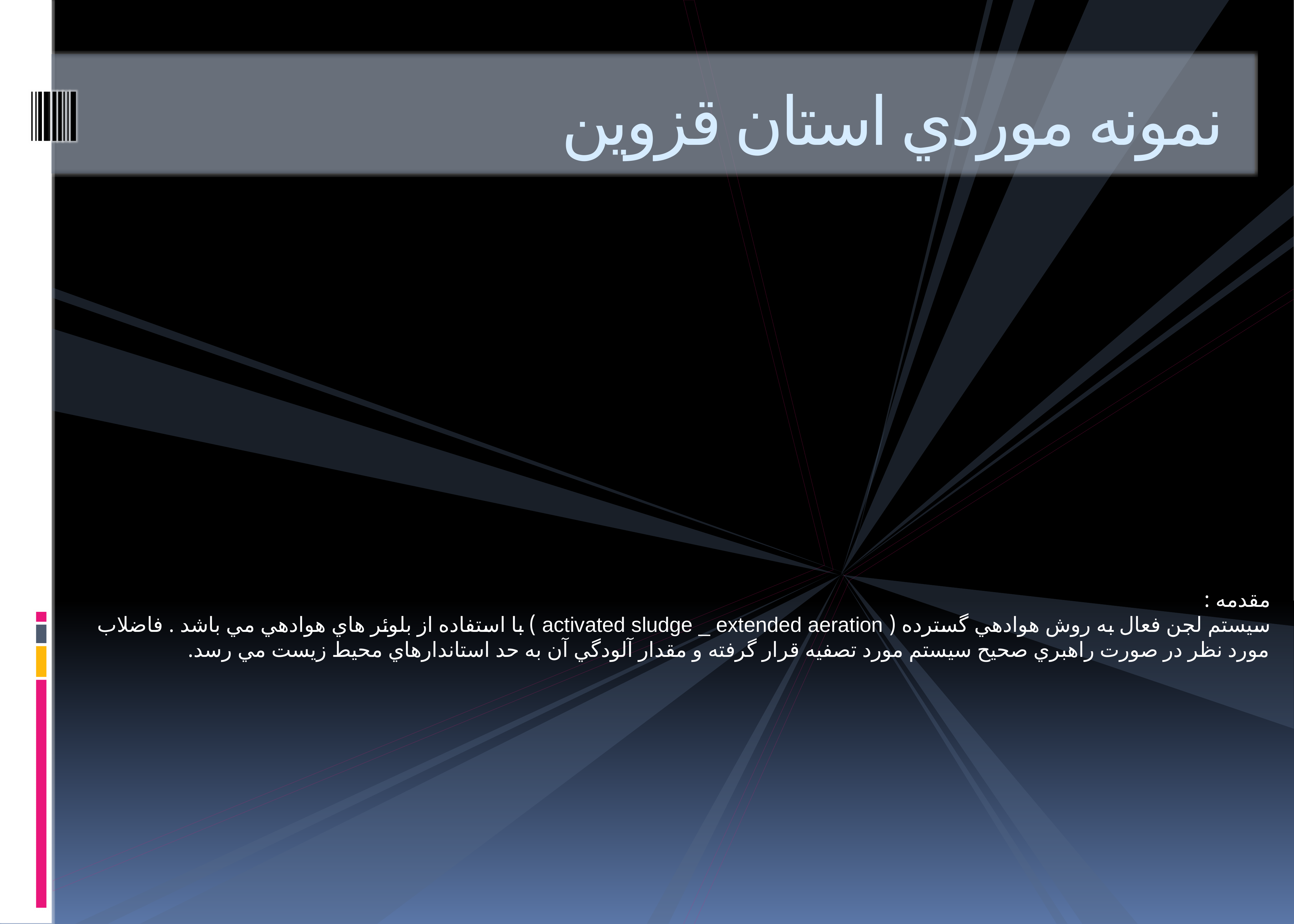

# نمونه موردي استان قزوين
مقدمه :
سيستم لجن فعال به روش هوادهي گسترده ( activated sludge _ extended aeration ) با استفاده از بلوئر هاي هوادهي مي باشد . فاضلاب مورد نظر در صورت راهبري صحيح سيستم مورد تصفيه قرار گرفته و مقدار آلودگي آن به حد استاندارهاي محيط زيست مي رسد.